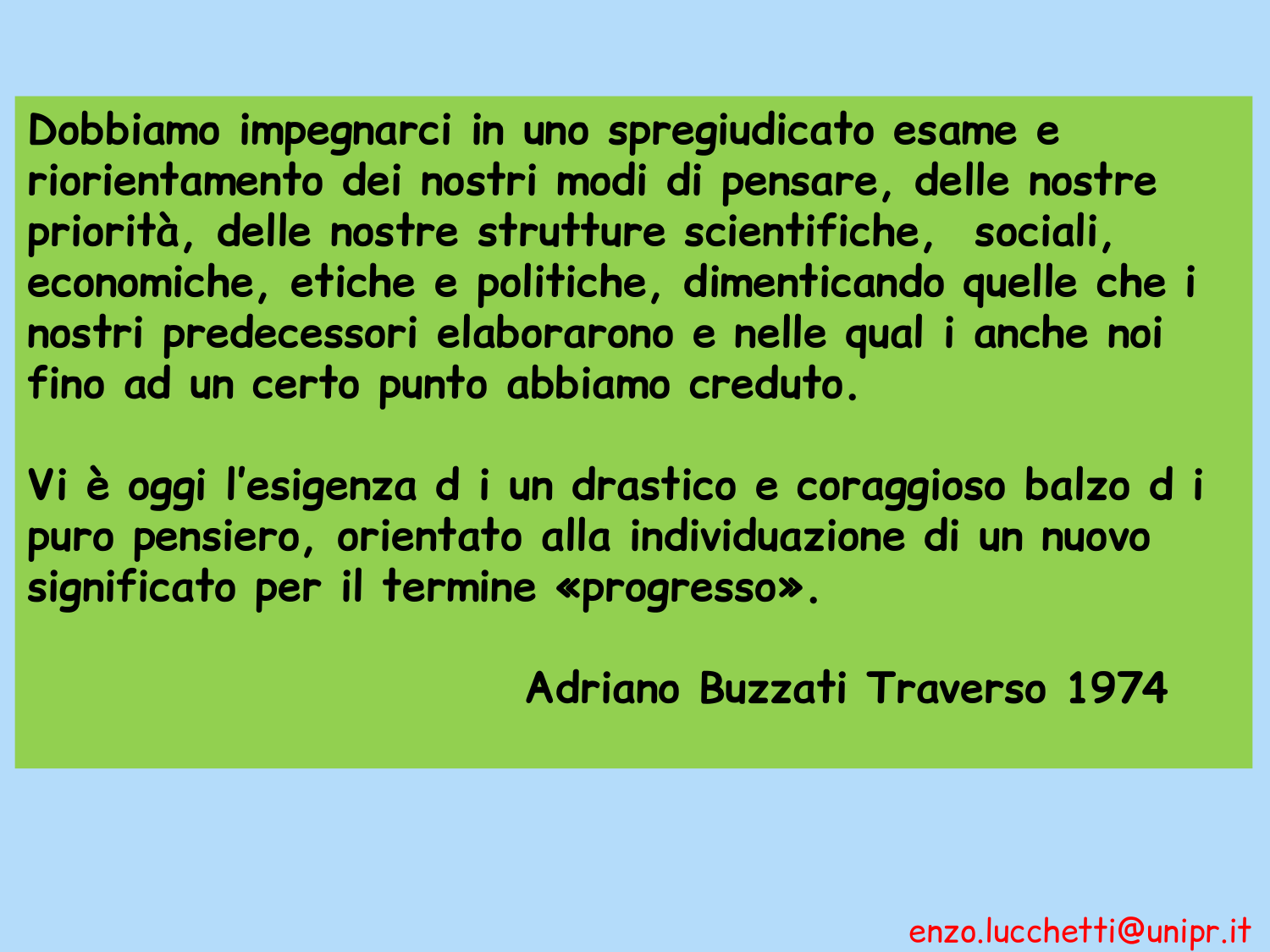

Dobbiamo impegnarci in uno spregiudicato esame e riorientamento dei nostri modi di pensare, delle nostre priorità, delle nostre strutture scientifiche,  sociali, economiche, etiche e politiche, dimenticando quelle che i nostri predecessori elaborarono e nelle qual i anche noi fino ad un certo punto abbiamo creduto.

Vi è oggi l’esigenza d i un drastico e coraggioso balzo d i puro pensiero, orientato alla individuazione di un nuovo significato per il termine «progresso».

                           Adriano Buzzati Traverso 1974

enzo.lucchetti@unipr.it